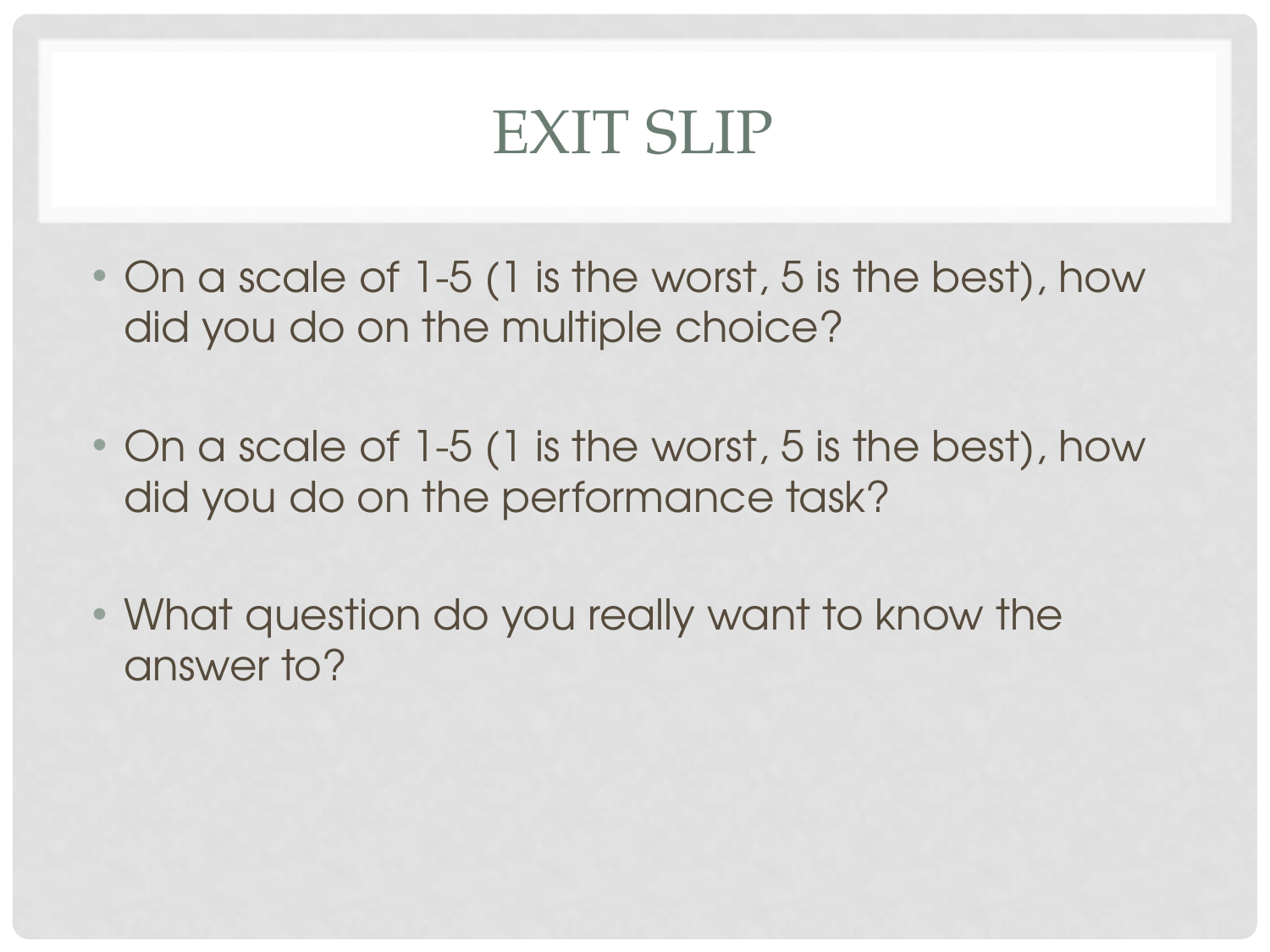

# Exit Slip
On a scale of 1-5 (1 is the worst, 5 is the best), how did you do on the multiple choice?

On a scale of 1-5 (1 is the worst, 5 is the best), how did you do on the performance task?

What question do you really want to know the answer to?